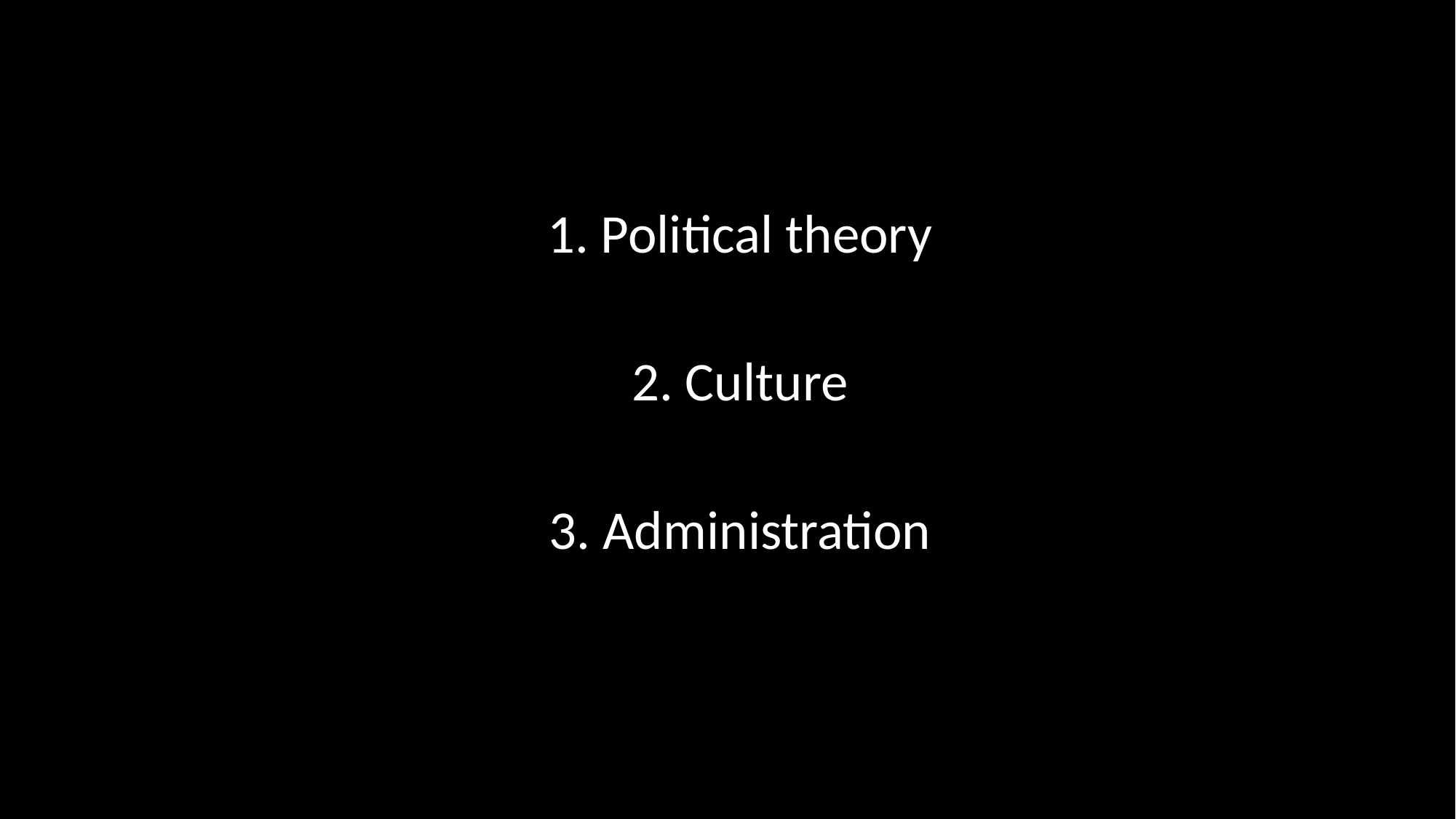

1. Political theory

2. Culture

3. Administration